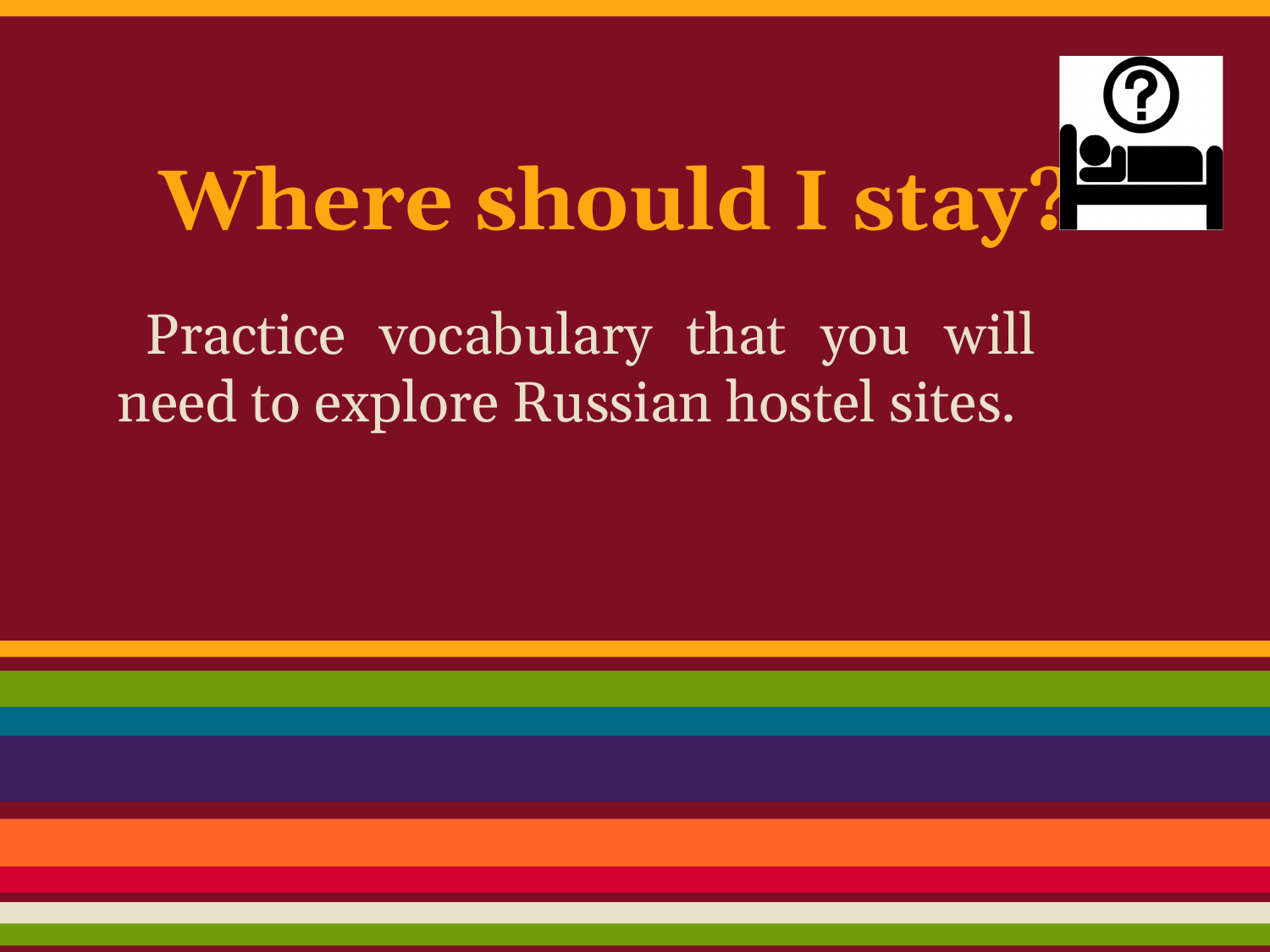

# Where should I stay?
Practice vocabulary that you will need to explore Russian hostel sites.